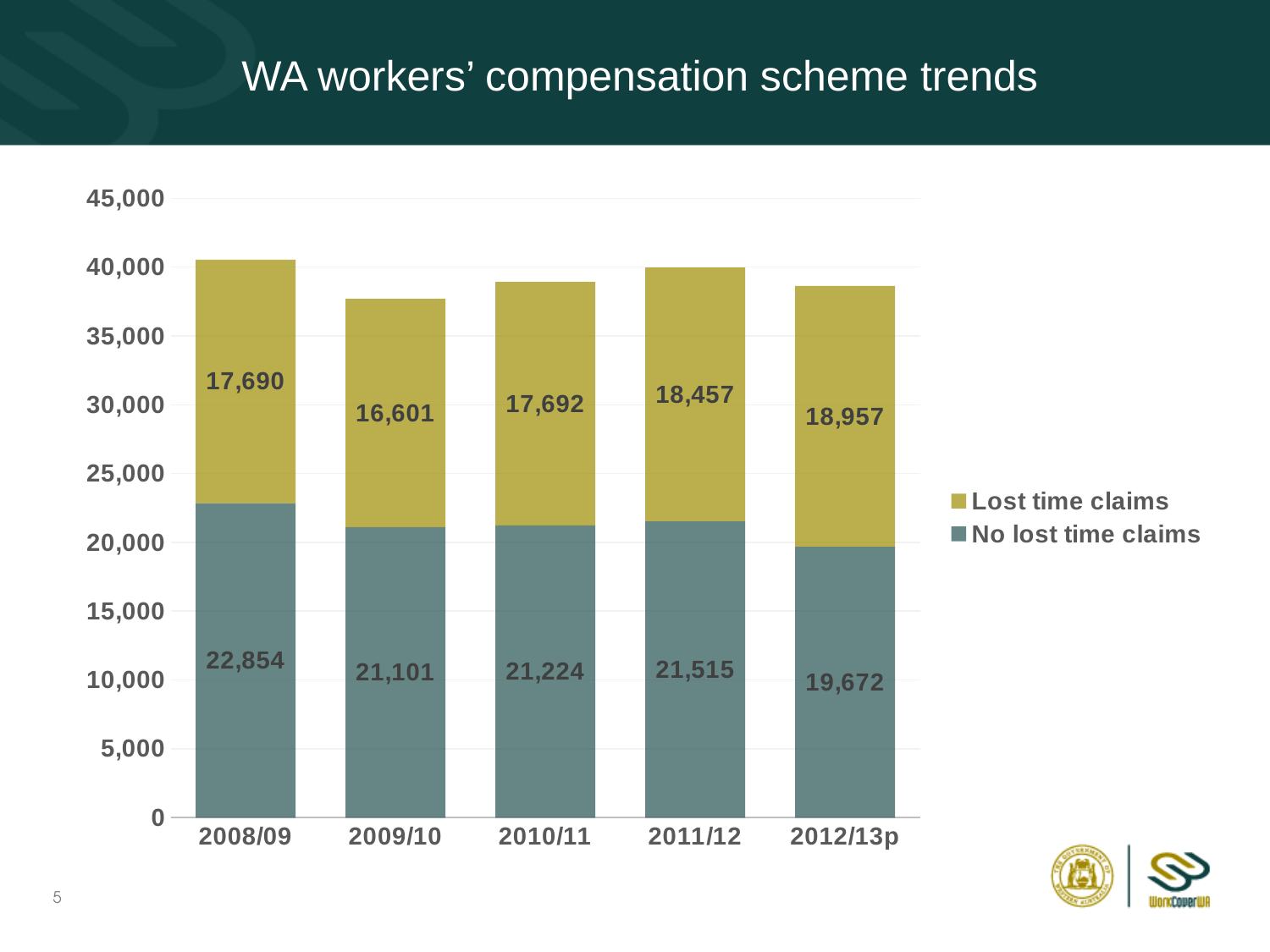

# WA workers’ compensation scheme trends

### Chart

| Category | No lost time claims | Lost time claims |
|---|---|---|
| 2008/09 | 22854.0 | 17690.0 |
| 2009/10 | 21101.0 | 16601.0 |
| 2010/11 | 21224.0 | 17692.0 |
| 2011/12 | 21515.0 | 18457.0 |
| 2012/13p | 19672.0 | 18957.0 |